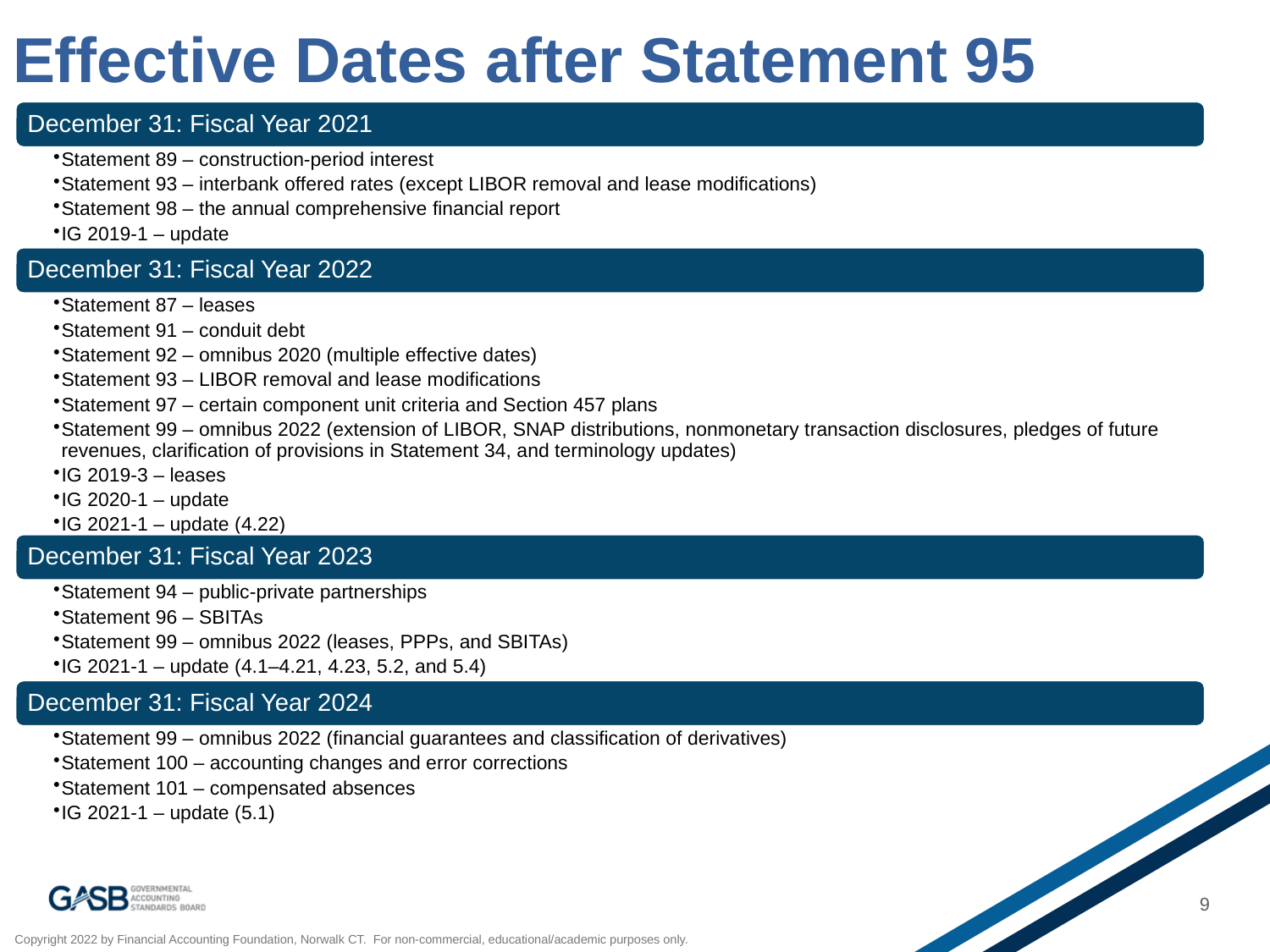

# Effective Dates after Statement 95
December 31: Fiscal Year 2021
Statement 89 – construction-period interest
Statement 93 – interbank offered rates (except LIBOR removal and lease modifications)
Statement 98 – the annual comprehensive financial report
IG 2019-1 – update
December 31: Fiscal Year 2022
Statement 87 – leases
Statement 91 – conduit debt
Statement 92 – omnibus 2020 (multiple effective dates)
Statement 93 – LIBOR removal and lease modifications
Statement 97 – certain component unit criteria and Section 457 plans
Statement 99 – omnibus 2022 (extension of LIBOR, SNAP distributions, nonmonetary transaction disclosures, pledges of future revenues, clarification of provisions in Statement 34, and terminology updates)
IG 2019-3 – leases
IG 2020-1 – update
IG 2021-1 – update (4.22)
December 31: Fiscal Year 2023
Statement 94 – public-private partnerships
Statement 96 – SBITAs
Statement 99 – omnibus 2022 (leases, PPPs, and SBITAs)
IG 2021-1 – update (4.1–4.21, 4.23, 5.2, and 5.4)
December 31: Fiscal Year 2024
Statement 99 – omnibus 2022 (financial guarantees and classification of derivatives)
Statement 100 – accounting changes and error corrections
Statement 101 – compensated absences
IG 2021-1 – update (5.1)
9